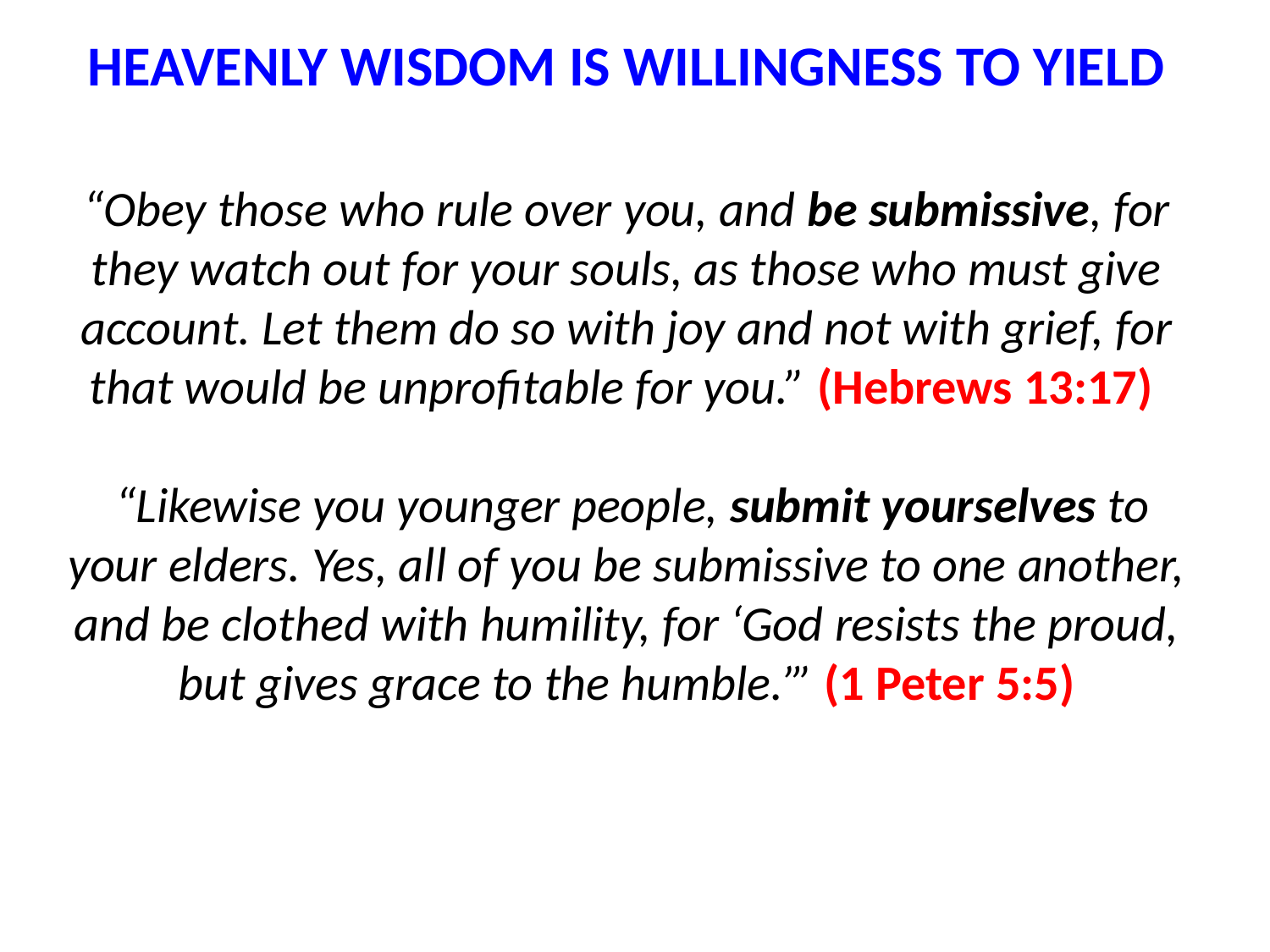

HEAVENLY WISDOM IS WILLINGNESS TO YIELD
“Obey those who rule over you, and be submissive, for they watch out for your souls, as those who must give account. Let them do so with joy and not with grief, for that would be unprofitable for you.” (Hebrews 13:17)

 “Likewise you younger people, submit yourselves to your elders. Yes, all of you be submissive to one another, and be clothed with humility, for ‘God resists the proud, but gives grace to the humble.’” (1 Peter 5:5)